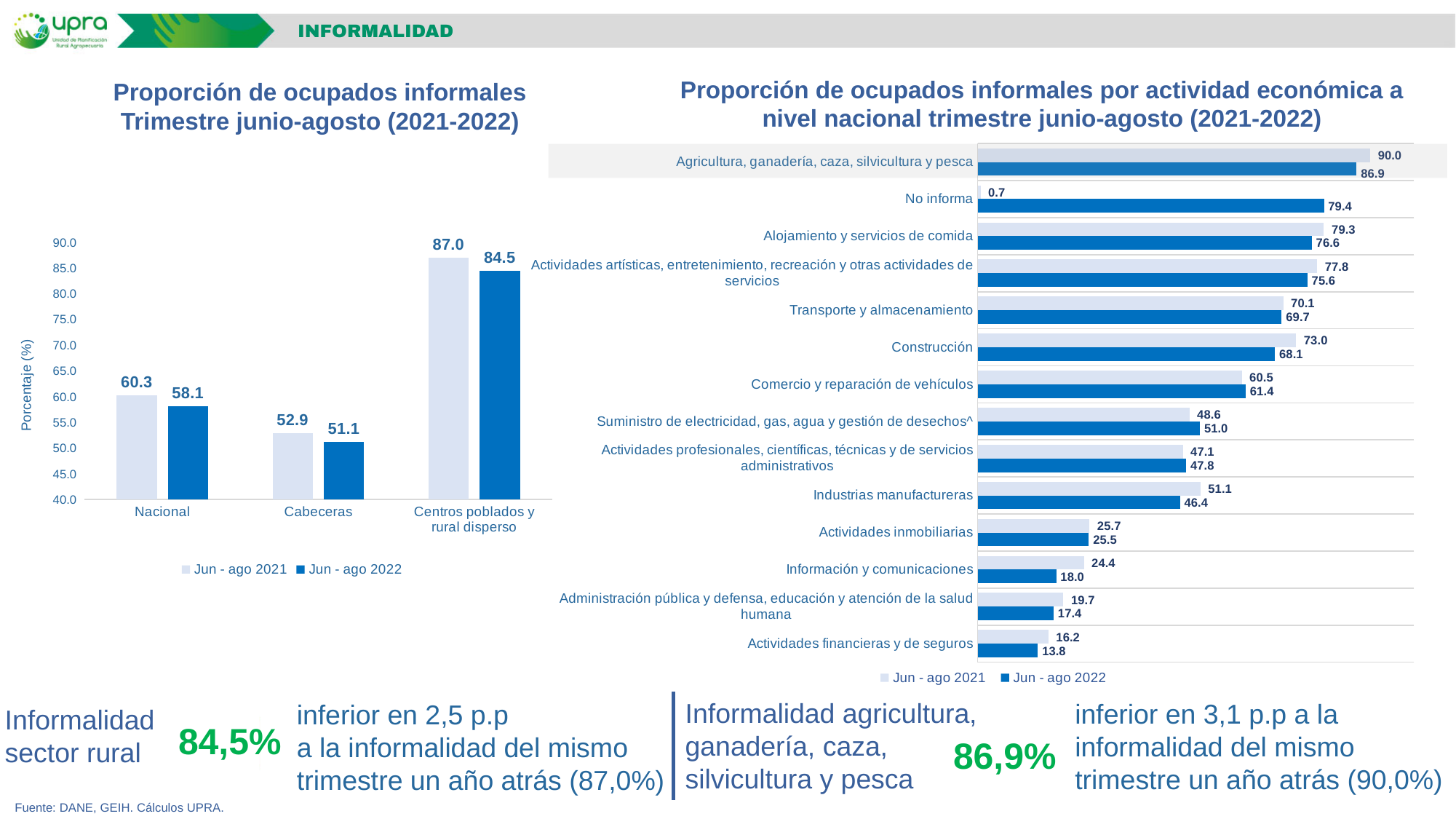

INFORMALIDAD
Proporción de ocupados informales por actividad económica a nivel nacional trimestre junio-agosto (2021-2022)
Proporción de ocupados informales
Trimestre junio-agosto (2021-2022)

### Chart

| Category | Jun - ago 2022 | Jun - ago 2021 |
|---|---|---|
| Actividades financieras y de seguros | 13.841144532614294 | 16.249607192625927 |
| Administración pública y defensa, educación y atención de la salud humana | 17.447509316136482 | 19.6706691660657 |
| Información y comunicaciones | 18.046473773632172 | 24.373970404436733 |
| Actividades inmobiliarias | 25.499866005393528 | 25.67550628999029 |
| Industrias manufactureras | 46.371899918127056 | 51.0645707449222 |
| Actividades profesionales, científicas, técnicas y de servicios administrativos | 47.798894502897184 | 47.05437399511825 |
| Suministro de electricidad, gas, agua y gestión de desechos^ | 50.956482959834894 | 48.553326391925324 |
| Comercio y reparación de vehículos | 61.44561184480797 | 60.515392653361054 |
| Construcción | 68.14098944659688 | 72.99955921237748 |
| Transporte y almacenamiento | 69.65188736644853 | 70.06153626537225 |
| Actividades artísticas, entretenimiento, recreación y otras actividades de servicios | 75.58811615003745 | 77.83661267906375 |
| Alojamiento y servicios de comida | 76.55021776766307 | 79.332393229832 |
| No informa | 79.36779735553071 | 0.6873509146670878 |
| Agricultura, ganadería, caza, silvicultura y pesca | 86.85649814591473 | 89.9842259117103 |

### Chart

| Category | Jun - ago 2021 | Jun - ago 2022 |
|---|---|---|
|  Nacional  | 60.300950542440134 | 58.13986341761351 |
|  Cabeceras  | 52.92962861512841 | 51.14891263800943 |
| Centros poblados y rural disperso | 87.00070907155406 | 84.46902869990322 |
Informalidad agricultura, ganadería, caza, silvicultura y pesca
inferior en 3,1 p.p a la informalidad del mismo trimestre un año atrás (90,0%)
inferior en 2,5 p.p
a la informalidad del mismo trimestre un año atrás (87,0%)
Informalidad sector rural

84,5%
86,9%
Fuente: DANE, GEIH. Cálculos UPRA.